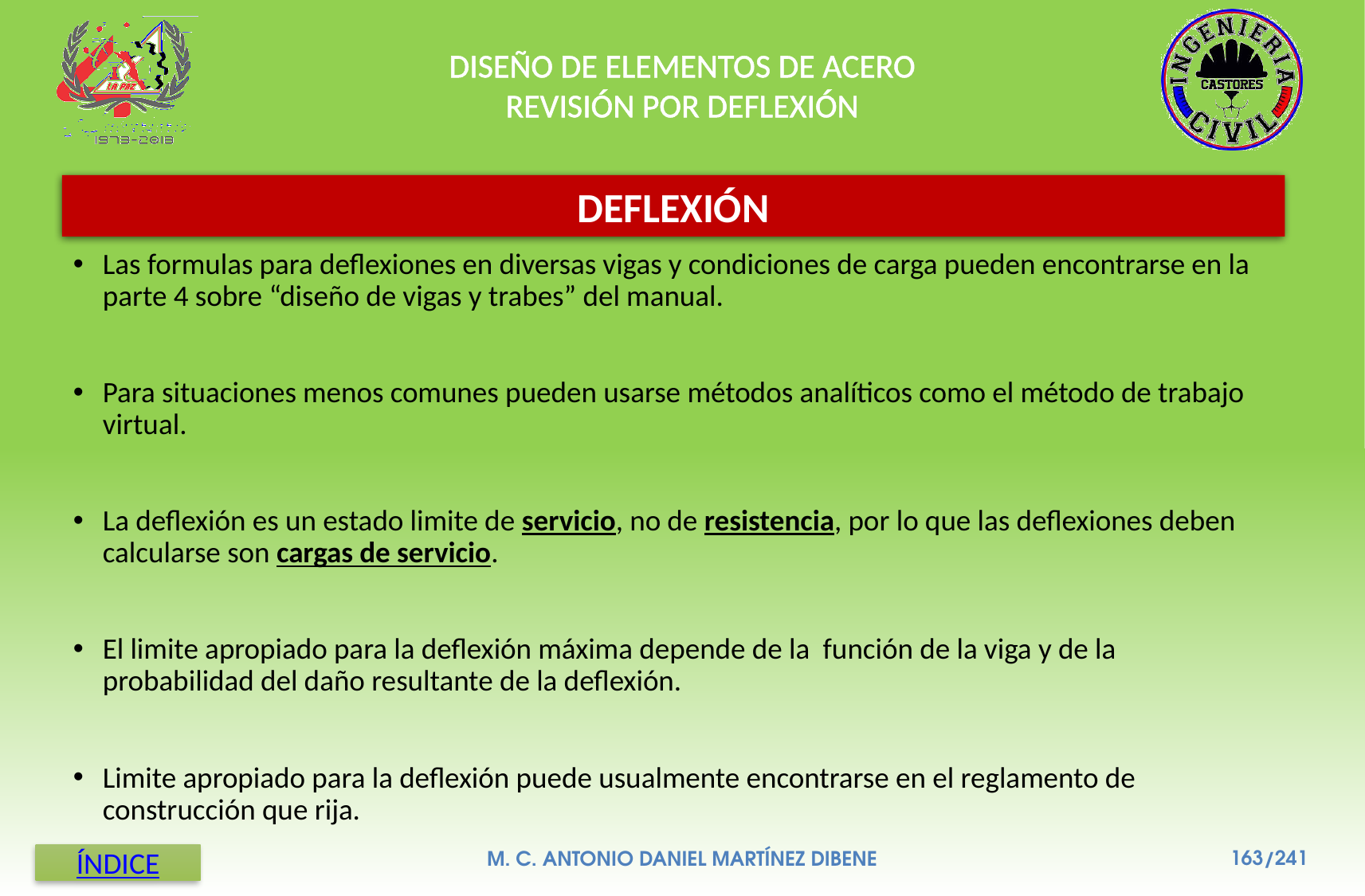

DISEÑO DE ELEMENTOS DE ACERO
REVISIÓN POR DEFLEXIÓN
DEFLEXIÓN
Las formulas para deflexiones en diversas vigas y condiciones de carga pueden encontrarse en la parte 4 sobre “diseño de vigas y trabes” del manual.

Para situaciones menos comunes pueden usarse métodos analíticos como el método de trabajo virtual.

La deflexión es un estado limite de servicio, no de resistencia, por lo que las deflexiones deben calcularse son cargas de servicio.

El limite apropiado para la deflexión máxima depende de la  función de la viga y de la probabilidad del daño resultante de la deflexión.

Limite apropiado para la deflexión puede usualmente encontrarse en el reglamento de construcción que rija.
M. C. ANTONIO DANIEL MARTÍNEZ DIBENE
ÍNDICE